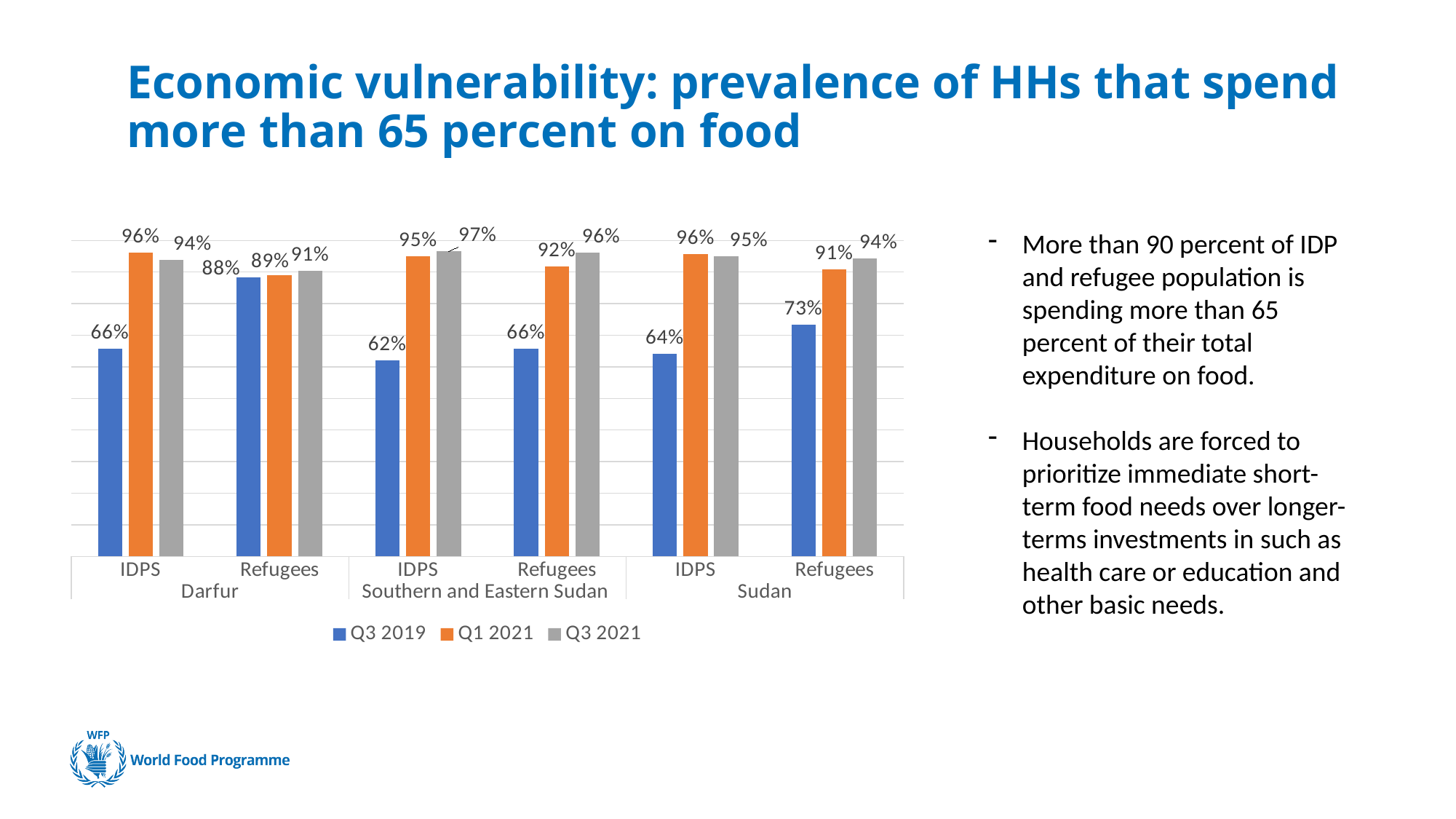

# Economic vulnerability: prevalence of HHs that spend more than 65 percent on food
More than 90 percent of IDP and refugee population is spending more than 65 percent of their total expenditure on food.
Households are forced to prioritize immediate short-term food needs over longer-terms investments in such as health care or education and other basic needs.

### Chart

| Category | Q3 2019 | Q1 2021 | Q3 2021 |
|---|---|---|---|
| IDPS | 0.658 | 0.962 | 0.939 |
| Refugees | 0.884 | 0.889 | 0.905 |
| IDPS | 0.621 | 0.951 | 0.966 |
| Refugees | 0.657 | 0.918 | 0.962 |
| IDPS | 0.641 | 0.956 | 0.951 |
| Refugees | 0.733 | 0.908 | 0.943 |